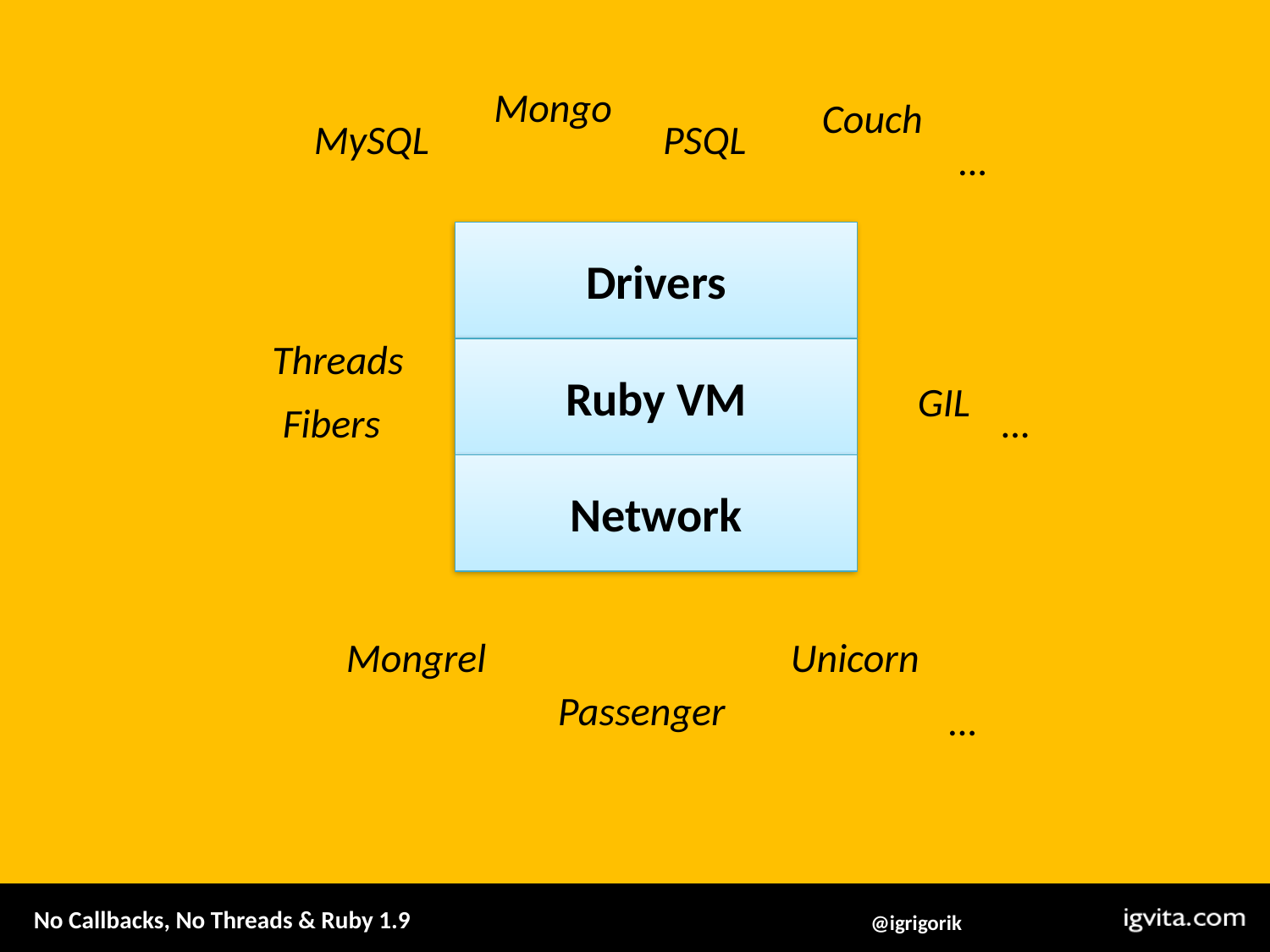

Mongo
Couch
MySQL
PSQL
…
Drivers
Threads
Ruby VM
GIL
Fibers
…
Network
Mongrel
Unicorn
Passenger
…